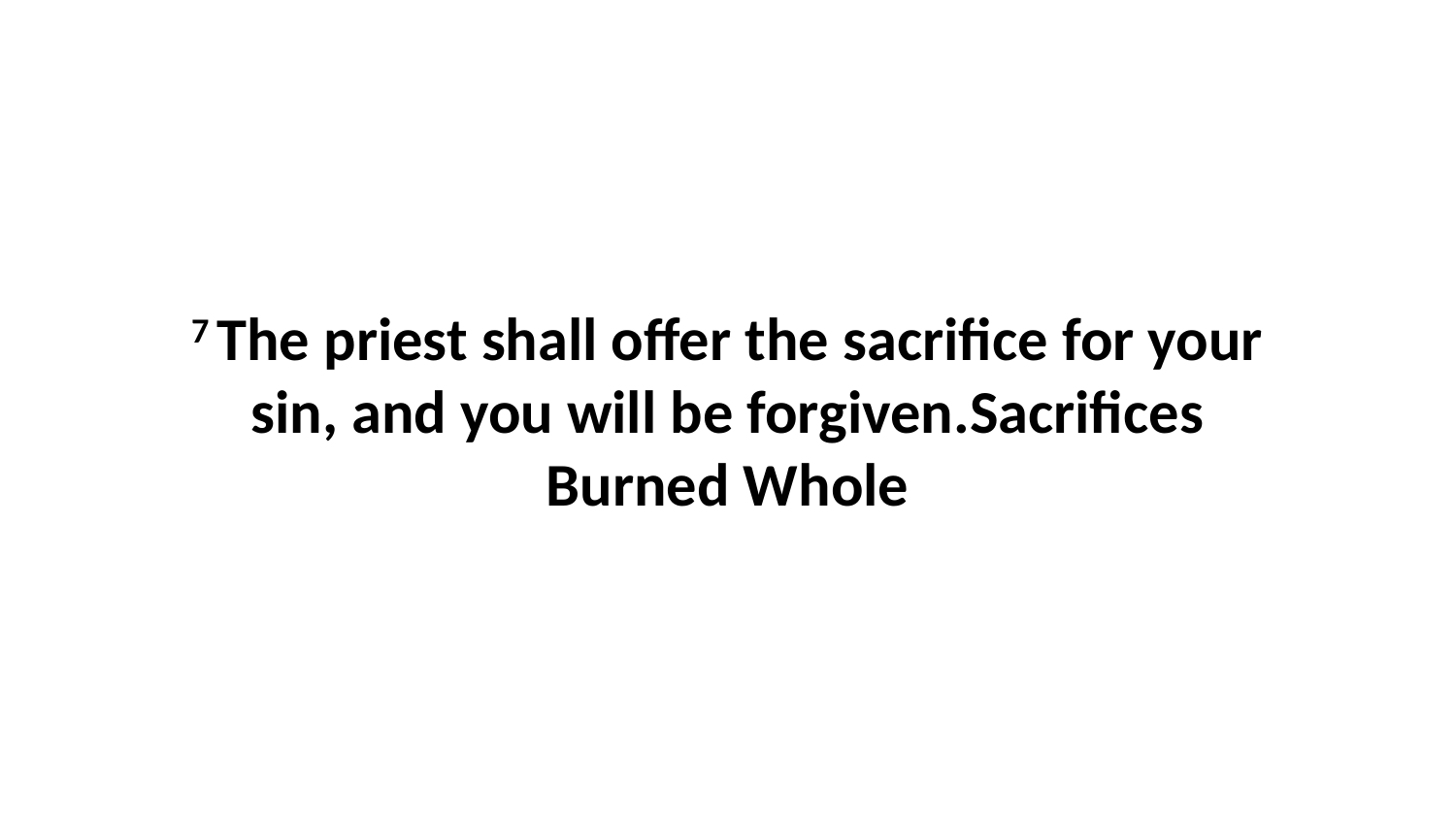

7 The priest shall offer the sacrifice for your sin, and you will be forgiven.Sacrifices Burned Whole